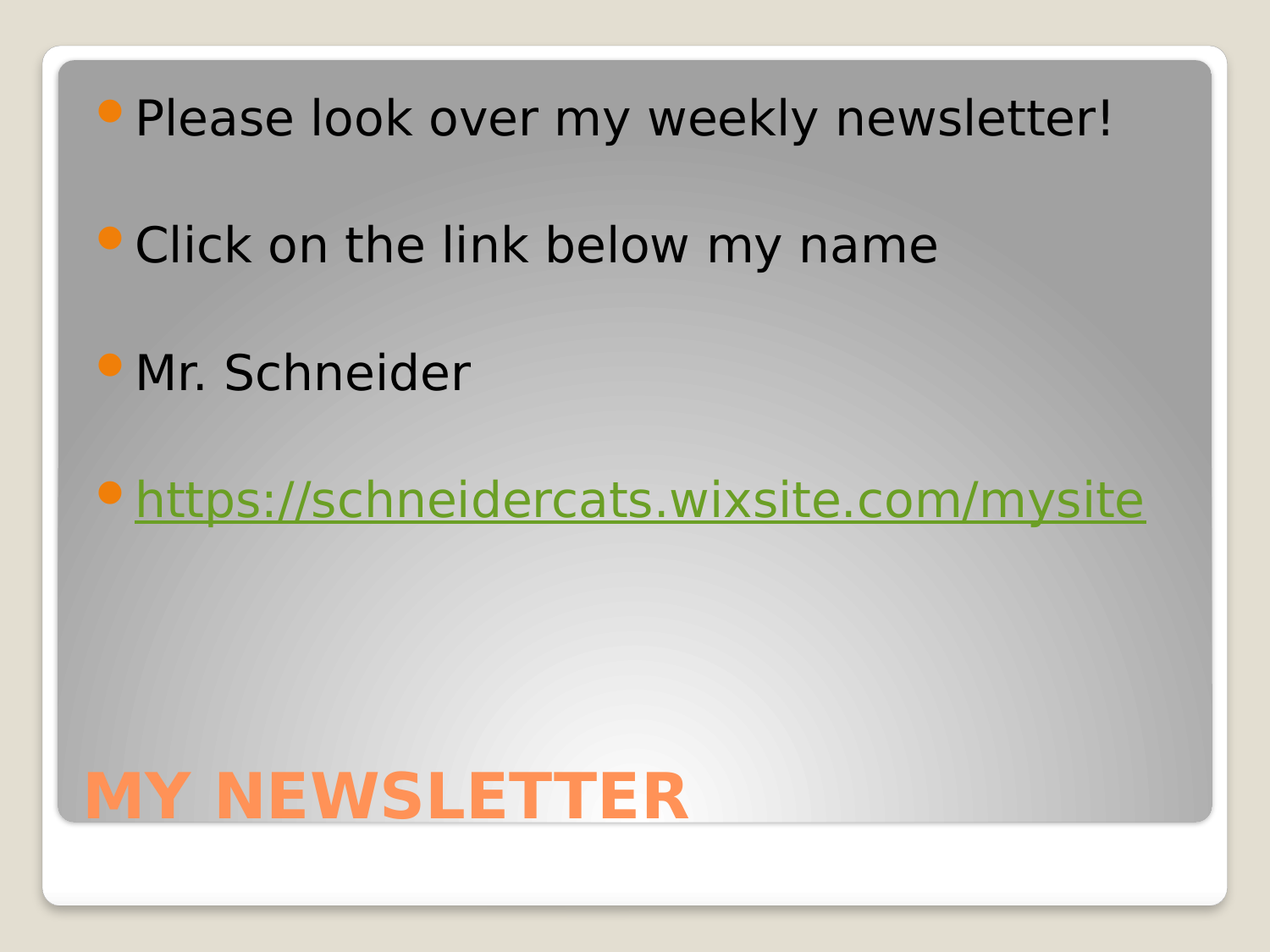

Please look over my weekly newsletter!

Click on the link below my name

Mr. Schneider

https://schneidercats.wixsite.com/mysite
# MY NEWSLETTER